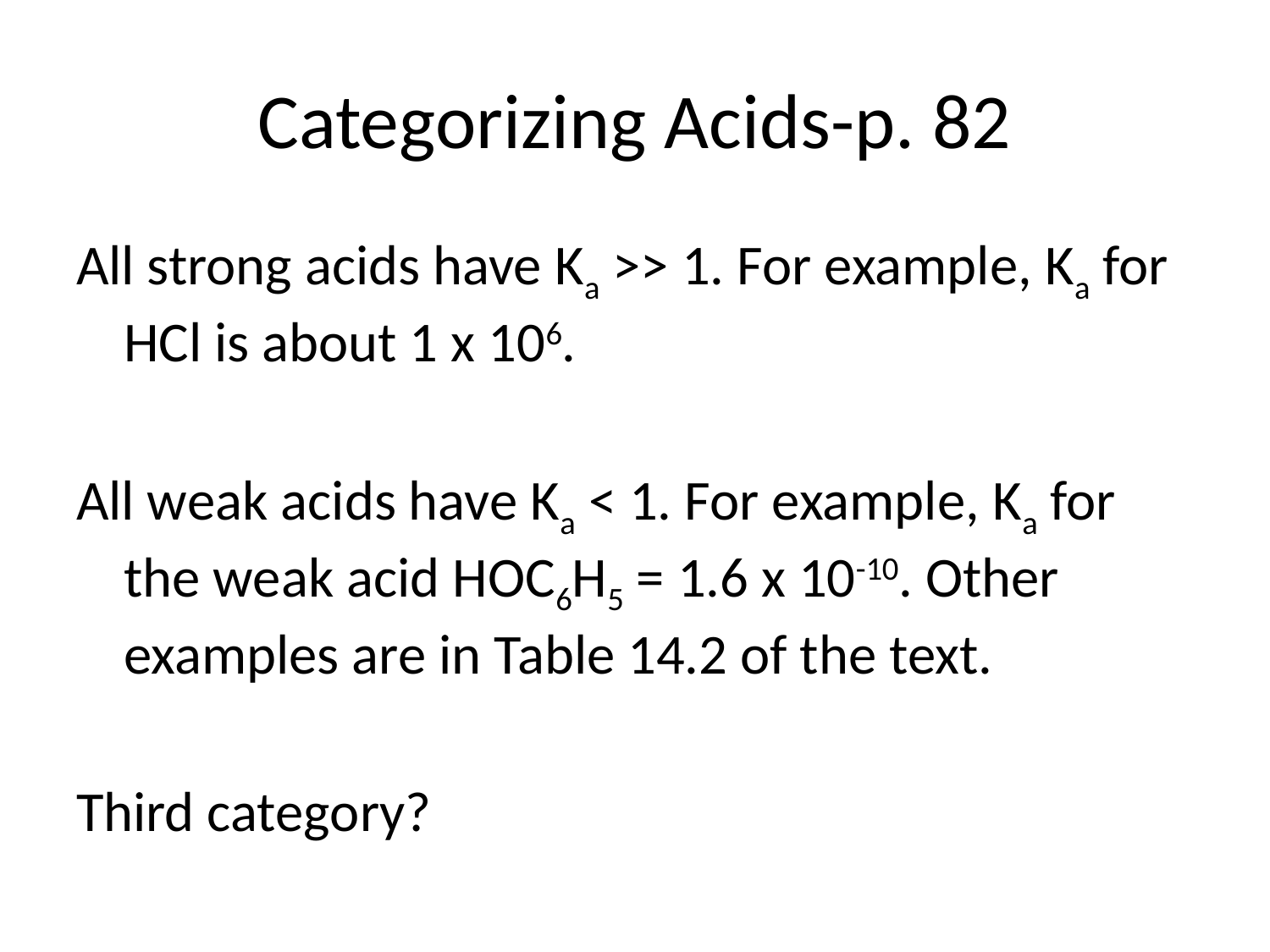

# Categorizing Acids-p. 82
All strong acids have Ka >> 1. For example, Ka for HCl is about 1 x 106.

All weak acids have Ka < 1. For example, Ka for the weak acid HOC6H5 = 1.6 x 10-10. Other examples are in Table 14.2 of the text.

Third category?